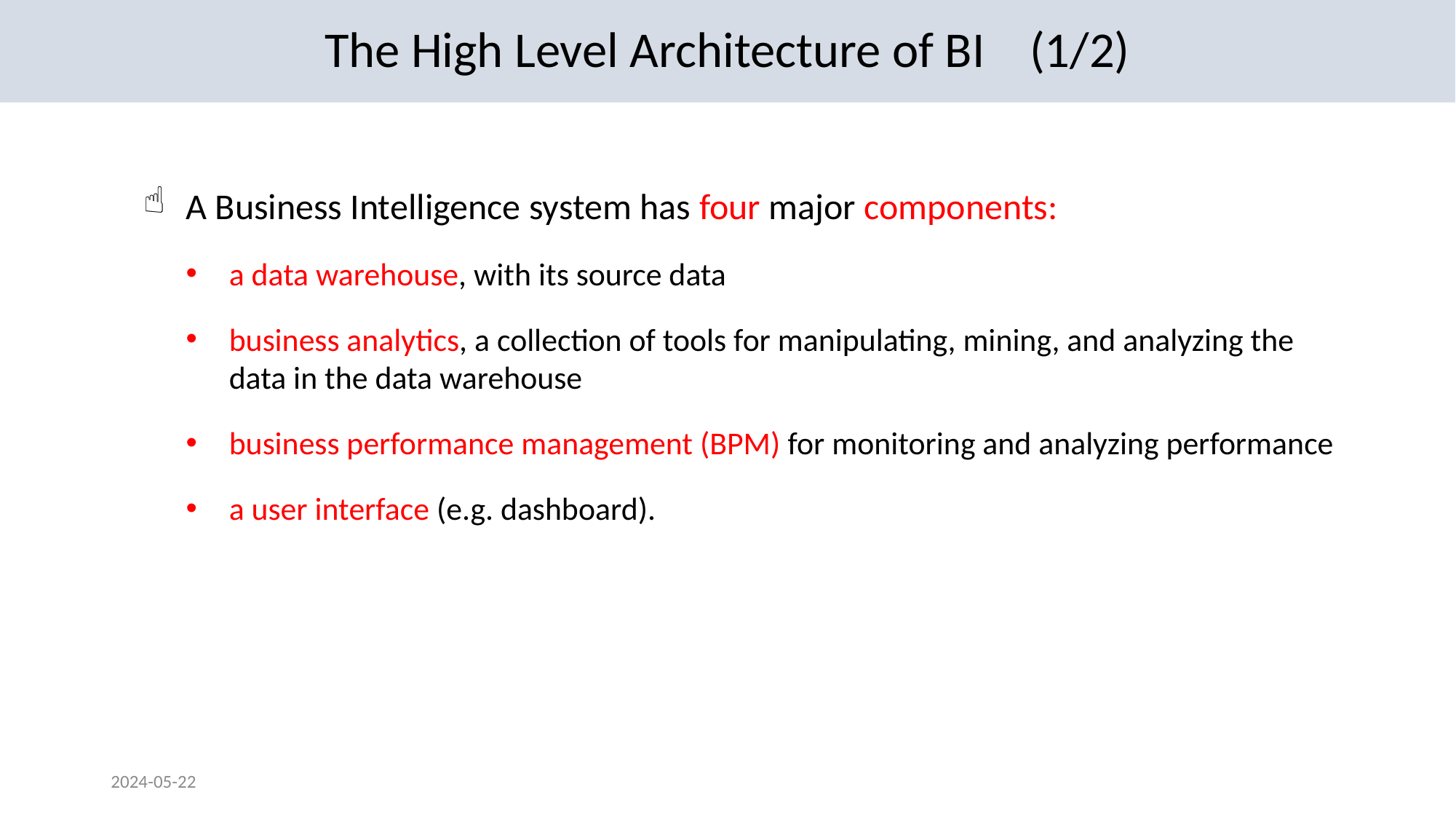

The High Level Architecture of BI    (1/2)
A Business Intelligence system has four major components:
a data warehouse, with its source data
business analytics, a collection of tools for manipulating, mining, and analyzing the data in the data warehouse
business performance management (BPM) for monitoring and analyzing performance
a user interface (e.g. dashboard).
2024-05-22